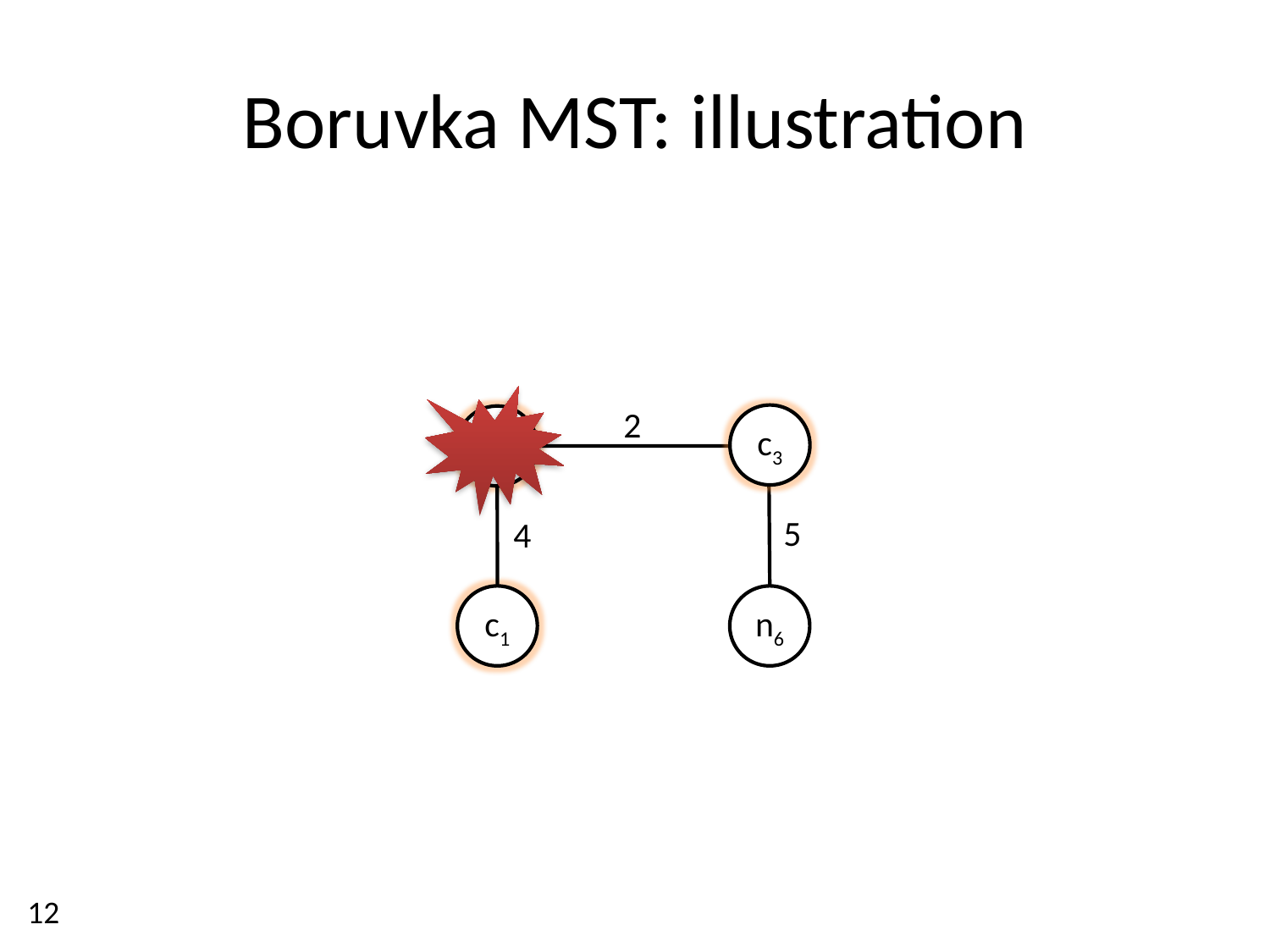

# Boruvka MST: illustration

2
c3
n2
5
4
c1
n6
12